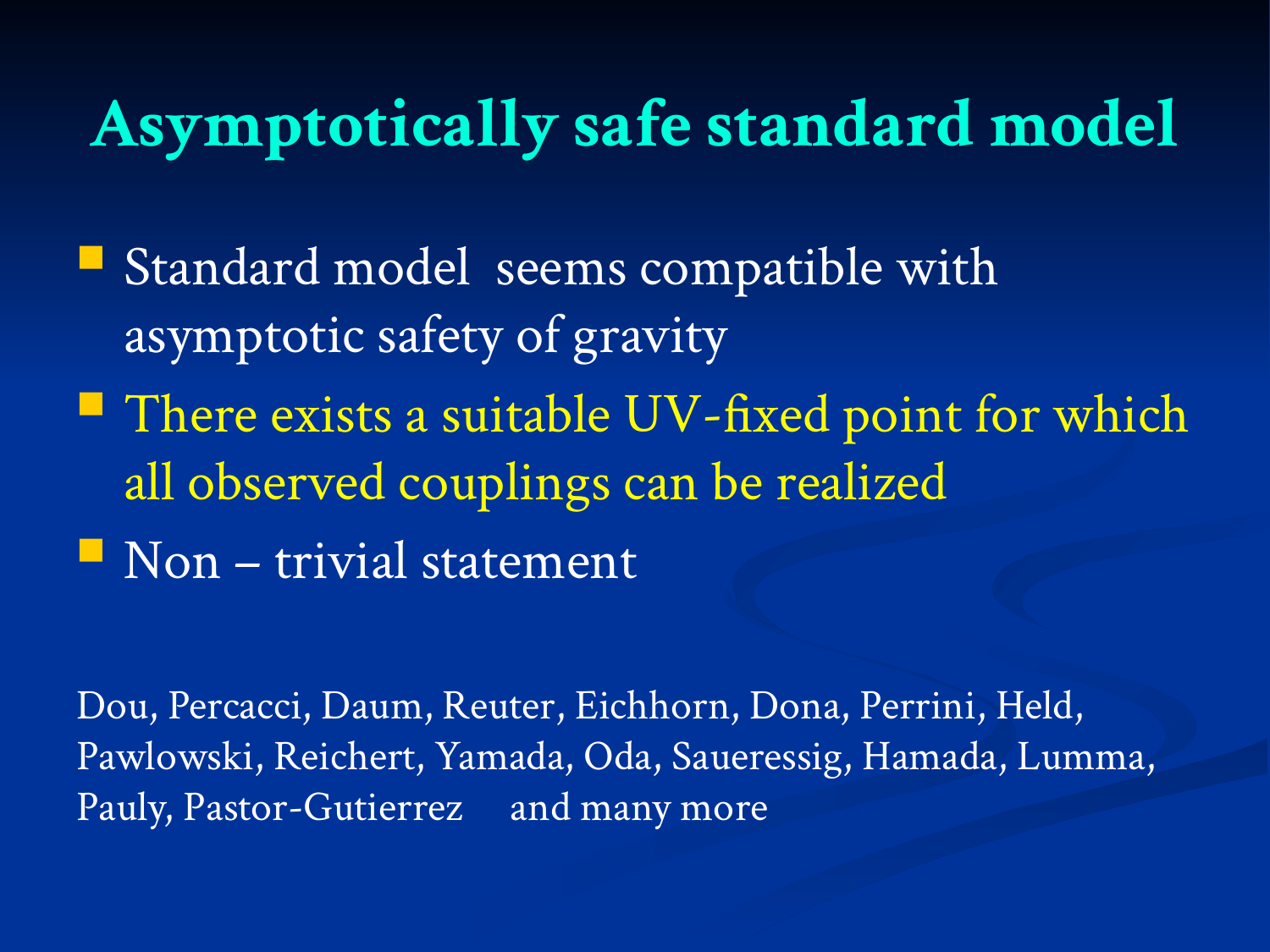

# Asymptotically safe standard model
Standard model  seems compatible with asymptotic safety of gravity
There exists a suitable UV-fixed point for which all observed couplings can be realized
Non – trivial statement

Dou, Percacci, Daum, Reuter, Eichhorn, Dona, Perrini, Held, Pawlowski, Reichert, Yamada, Oda, Saueressig, Hamada, Lumma, Pauly, Pastor-Gutierrez     and many more